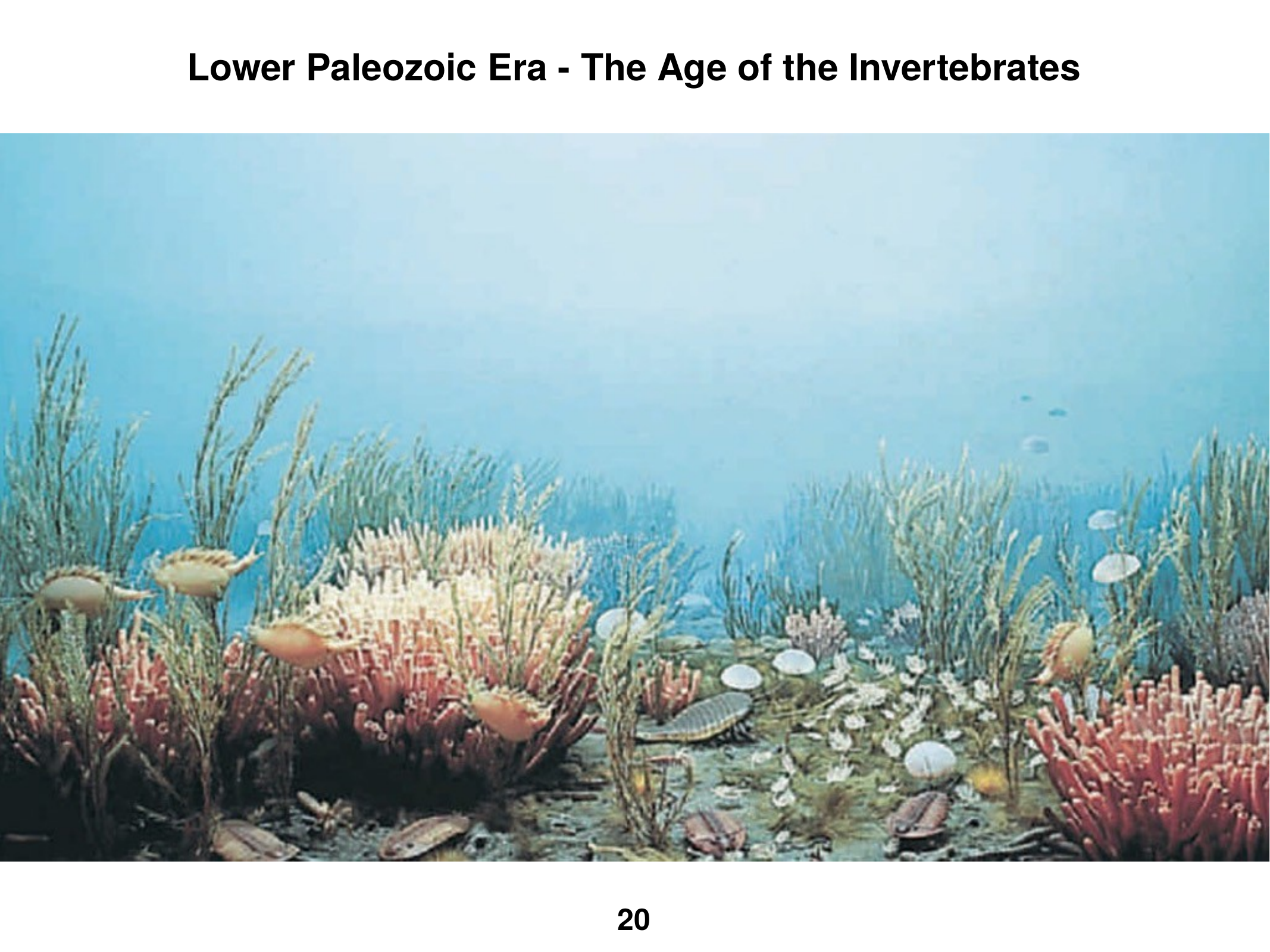

# Lower Paleozoic Era - The Age of the Invertebrates

20